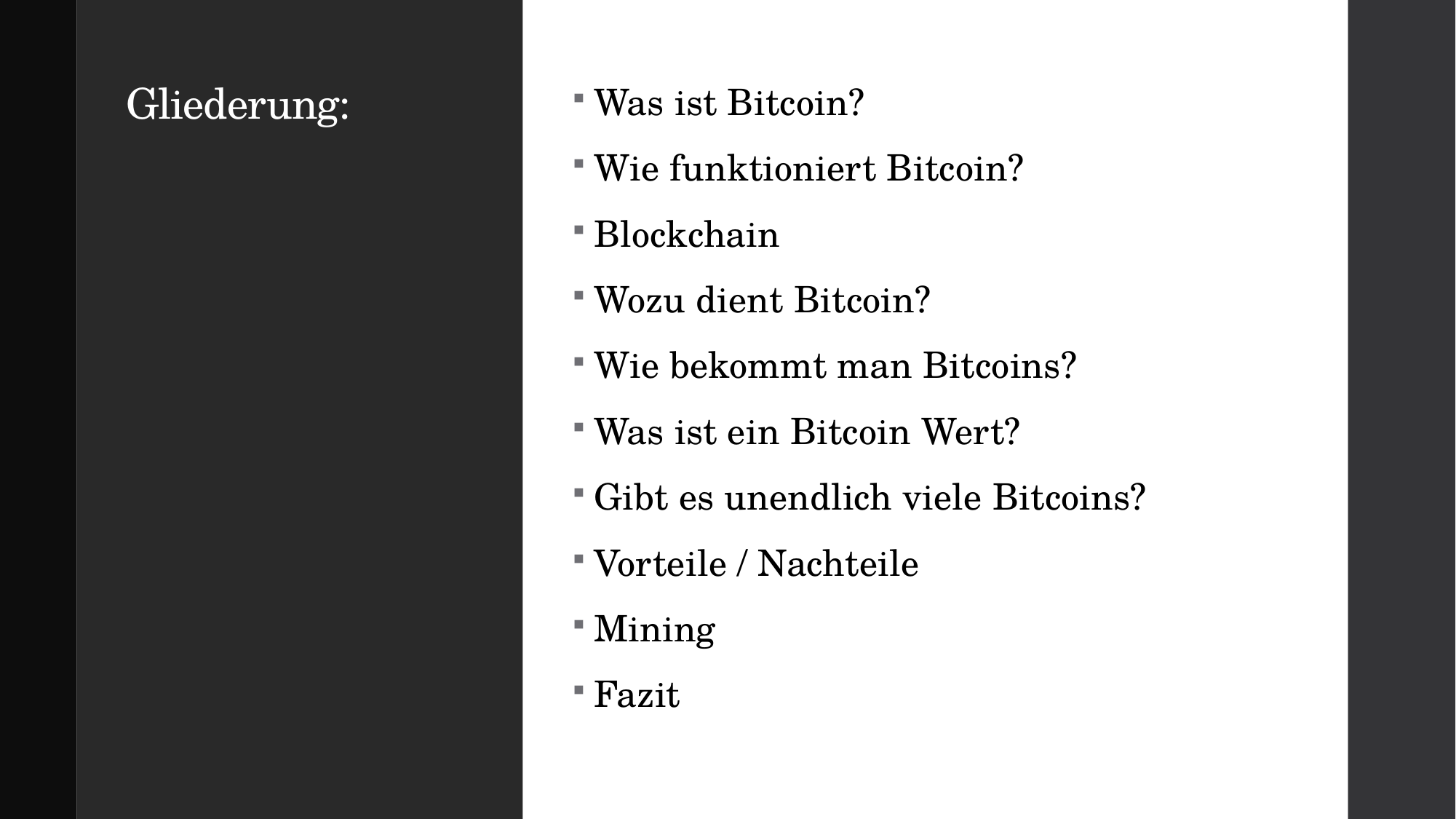

# Gliederung:
Was ist Bitcoin?
Wie funktioniert Bitcoin?
Blockchain
Wozu dient Bitcoin?
Wie bekommt man Bitcoins?
Was ist ein Bitcoin Wert?
Gibt es unendlich viele Bitcoins?
Vorteile / Nachteile
Mining
Fazit